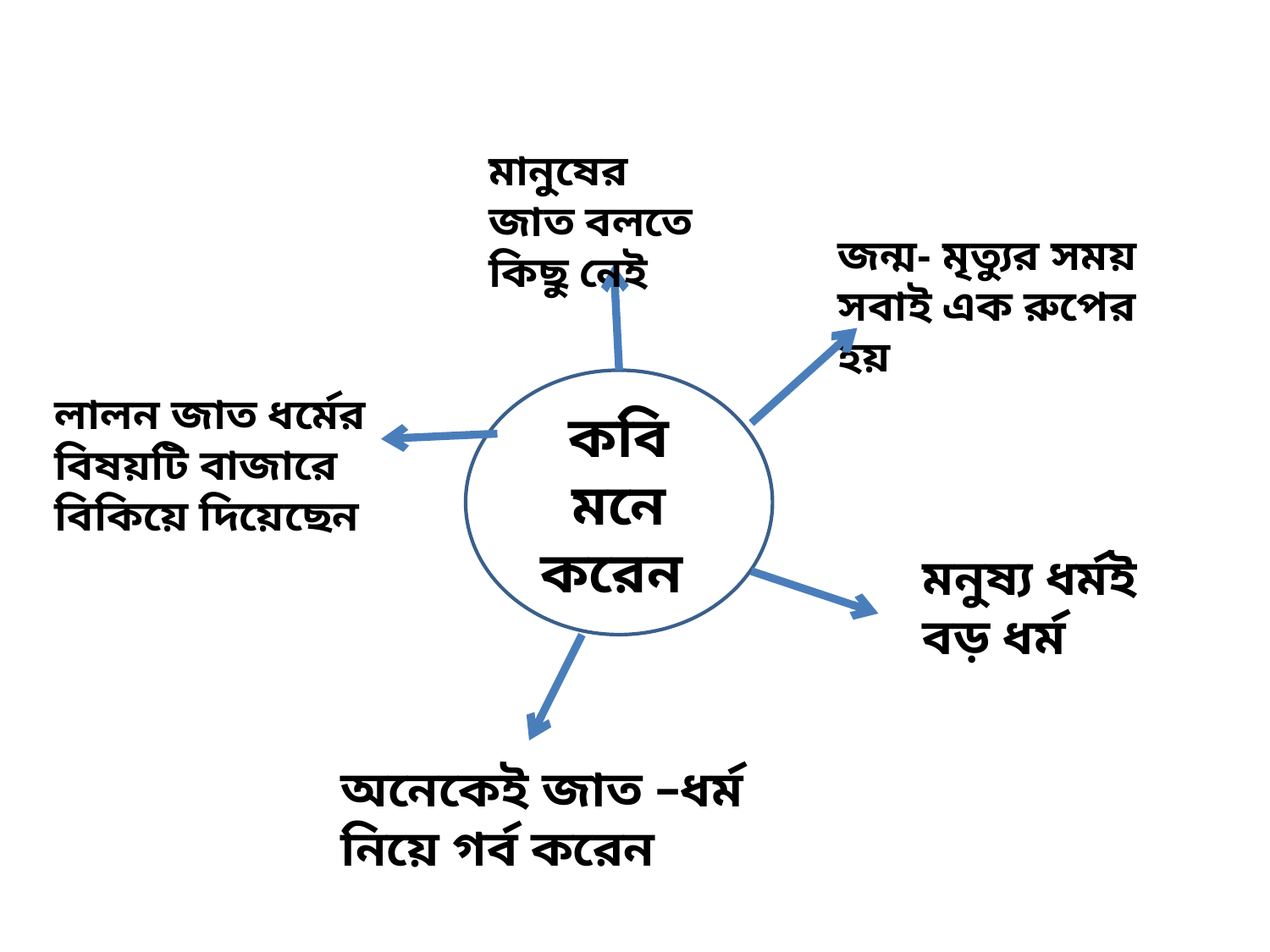

মানুষের জাত বলতে কিছু নেই
জন্ম- মৃত্যুর সময় সবাই এক রুপের হয়
কবি মনে করেন
লালন জাত ধর্মের বিষয়টি বাজারে বিকিয়ে দিয়েছেন
মনুষ্য ধর্মই বড় ধর্ম
অনেকেই জাত –ধর্ম নিয়ে গর্ব করেন